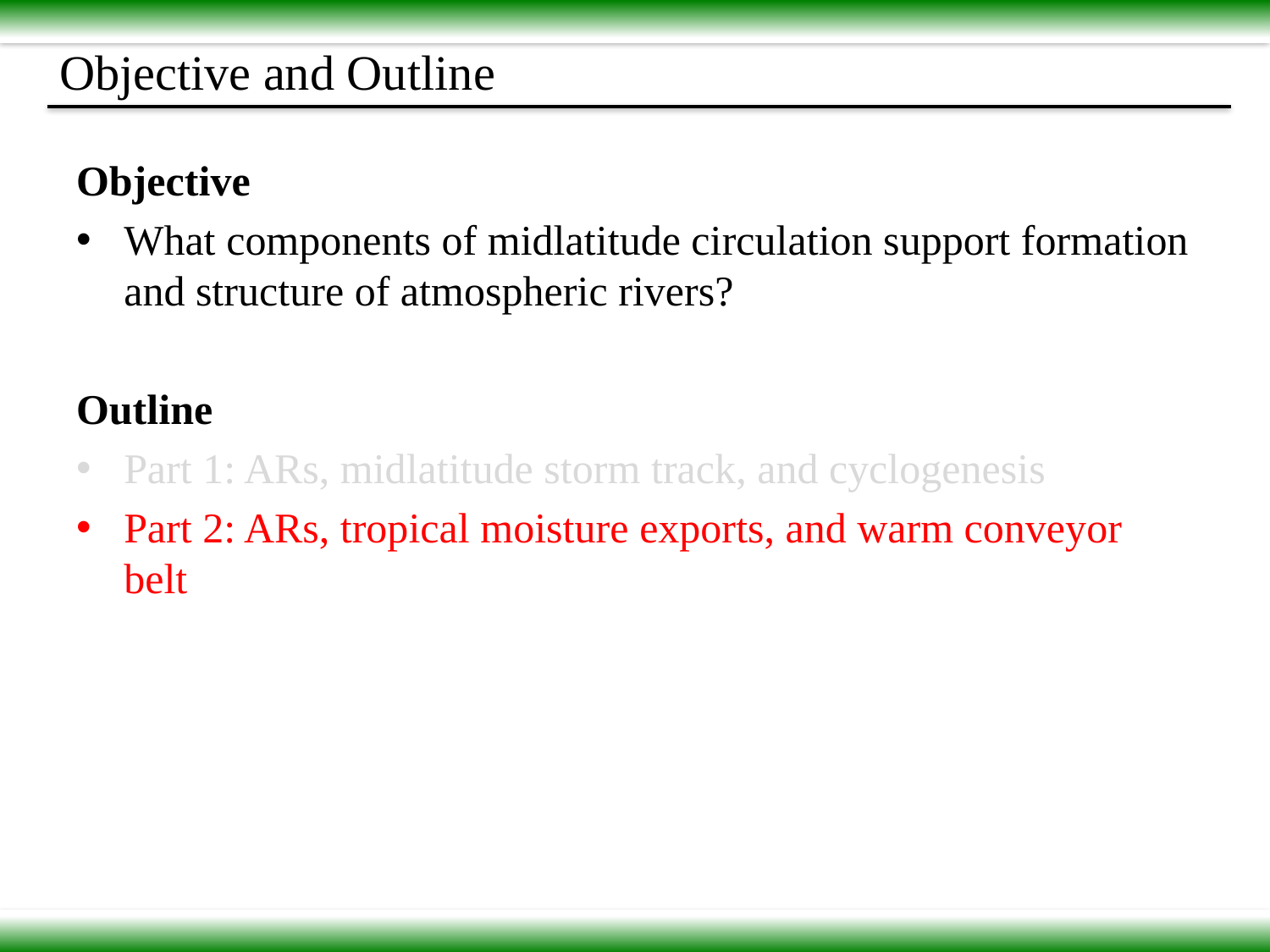

Objective and Outline
Objective
What components of midlatitude circulation support formation and structure of atmospheric rivers?

Outline
Part 1: ARs, midlatitude storm track, and cyclogenesis
Part 2: ARs, tropical moisture exports, and warm conveyor belt